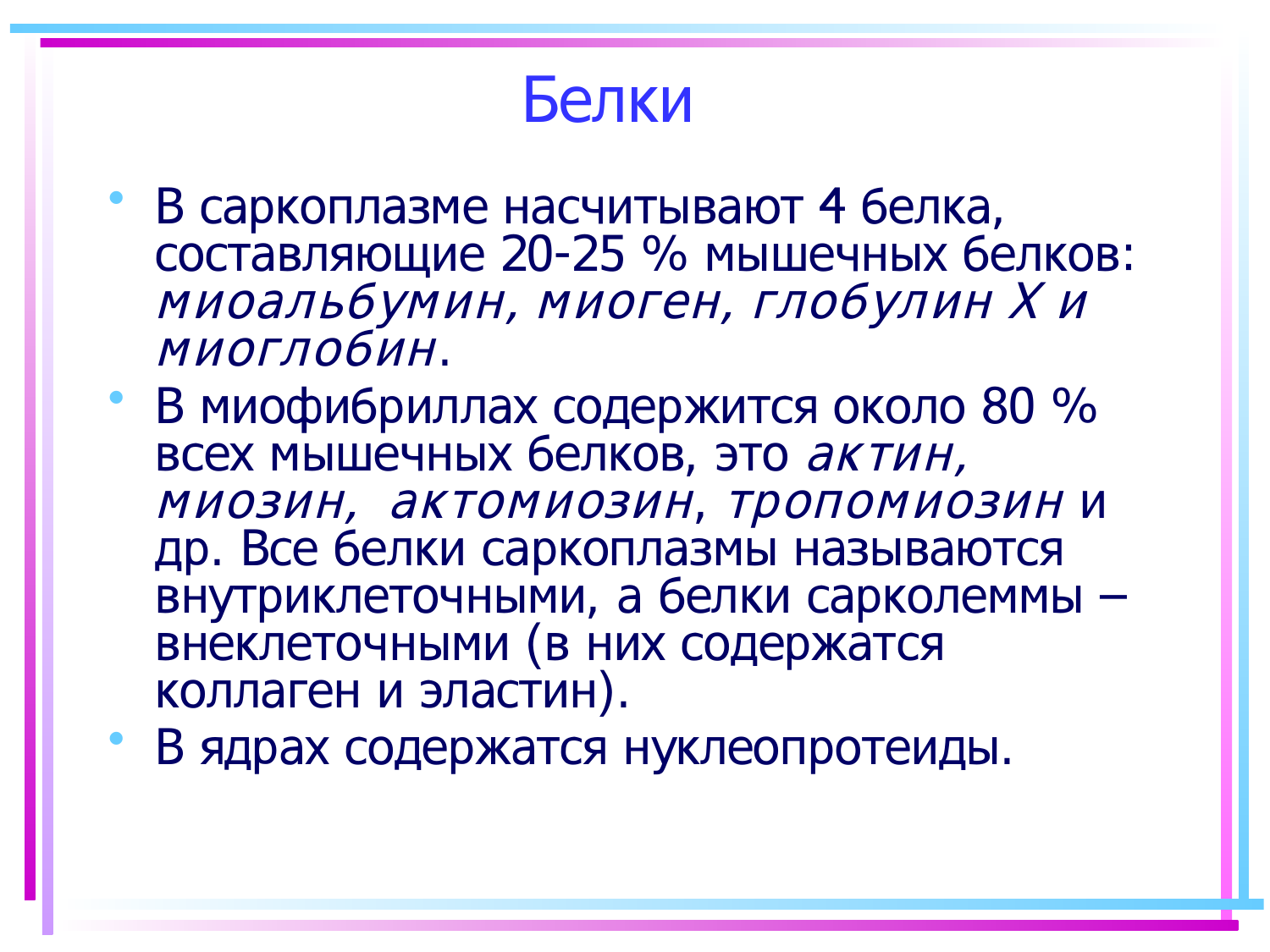

# Белки
В саркоплазме насчитывают 4 белка, составляющие 20-25 % мышечных белков: миоальбумин, миоген, глобулин Х и миоглобин.
В миофибриллах содержится около 80 %  всех мышечных белков, это актин,  миозин,  актомиозин, тропомиозин и др. Все белки саркоплазмы называются внутриклеточными, а белки сарколеммы – внеклеточными (в них содержатся коллаген и эластин).
В ядрах содержатся нуклеопротеиды.